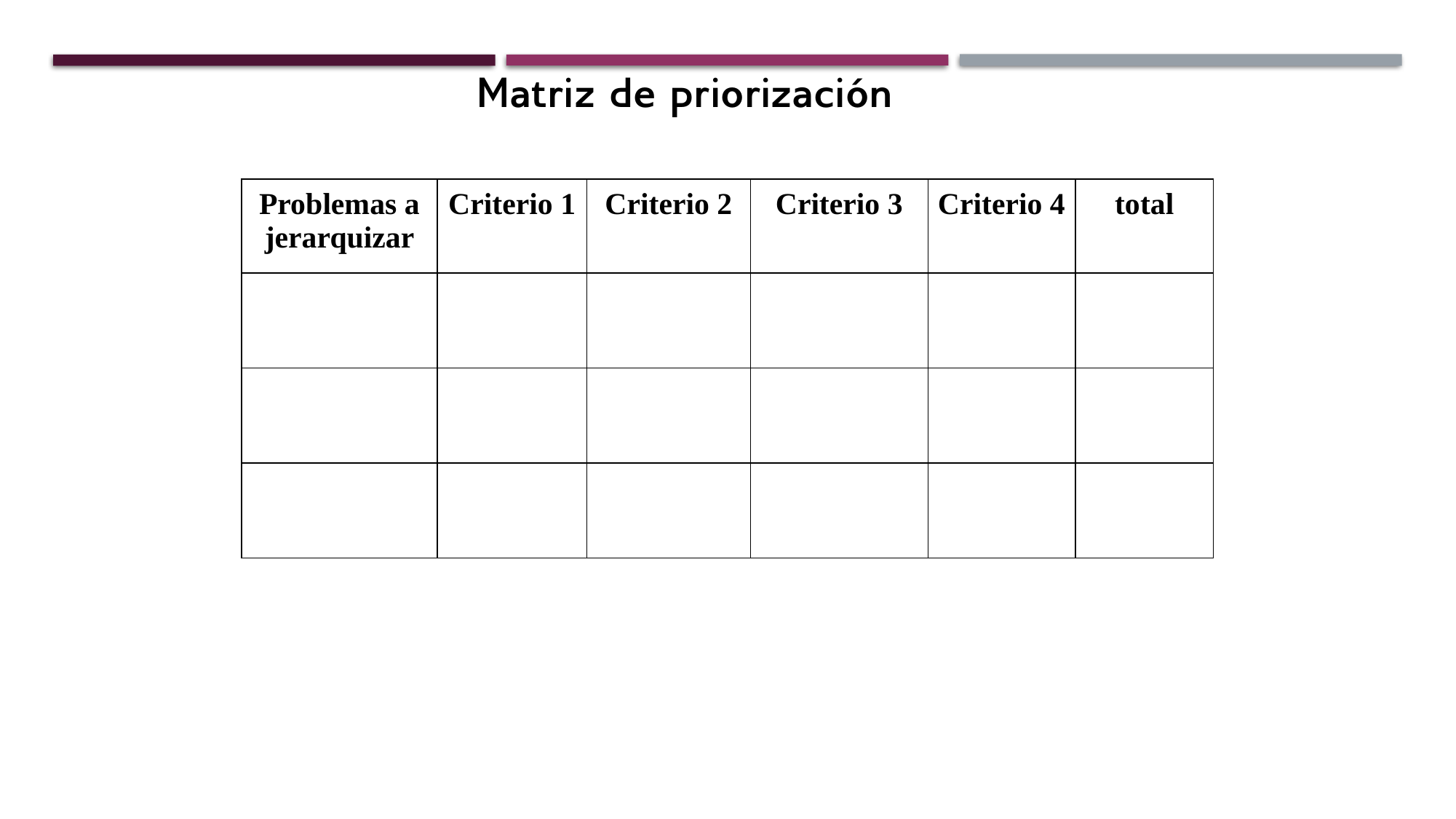

Matriz de priorización
| Problemas a jerarquizar | Criterio 1 | Criterio 2 | Criterio 3 | Criterio 4 | total |
| --- | --- | --- | --- | --- | --- |
|  |  |  |  |  |  |
|  |  |  |  |  |  |
|  |  |  |  |  |  |